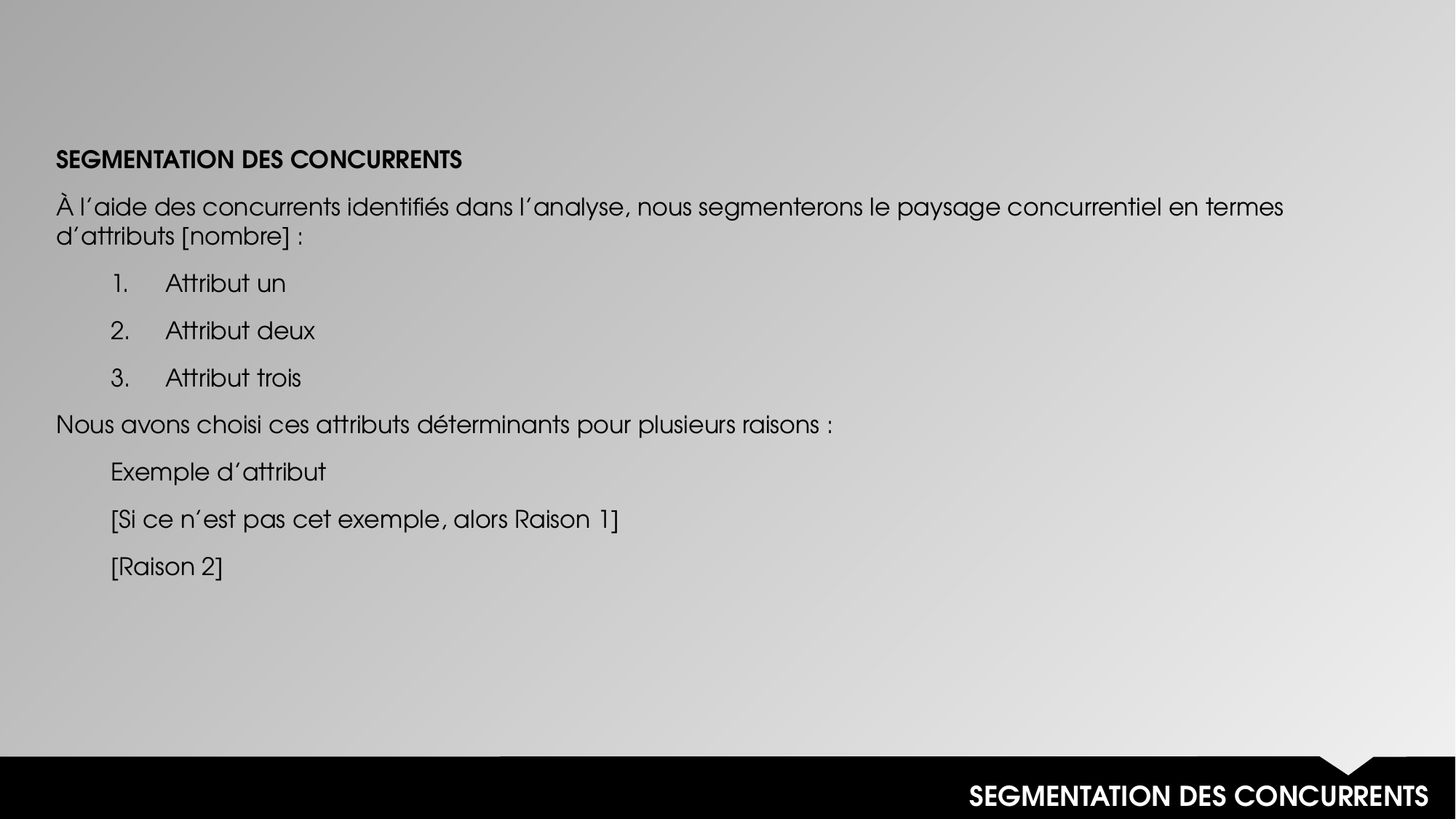

SEGMENTATION DES CONCURRENTS
À l’aide des concurrents identifiés dans l’analyse, nous segmenterons le paysage concurrentiel en termes d’attributs [nombre] :
Attribut un
Attribut deux
Attribut trois
Nous avons choisi ces attributs déterminants pour plusieurs raisons :
Exemple d’attribut
[Si ce n’est pas cet exemple, alors Raison 1]
[Raison 2]

SEGMENTATION DES CONCURRENTS